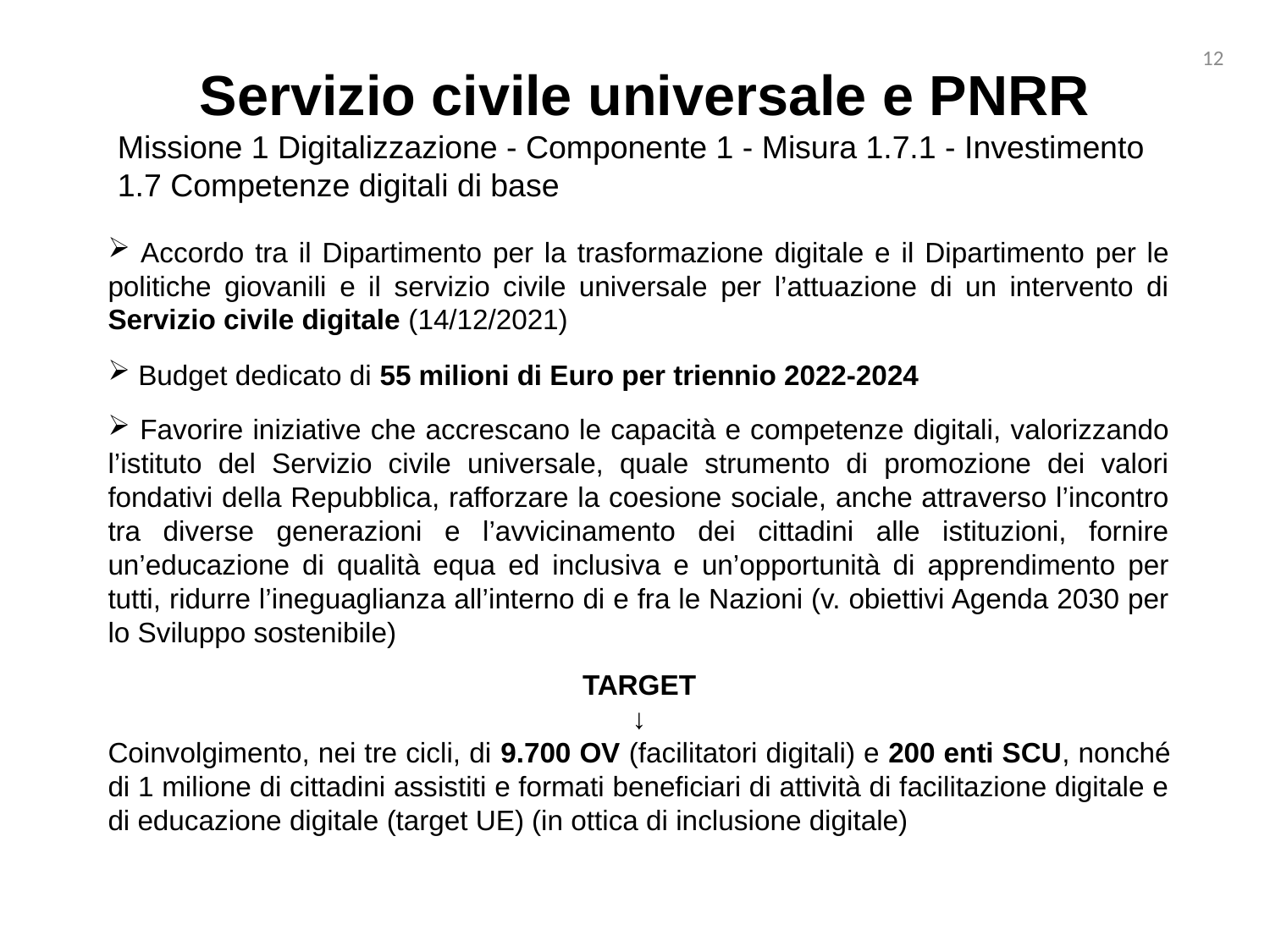

12
Servizio civile universale e PNRR
Missione 1 Digitalizzazione - Componente 1 - Misura 1.7.1 - Investimento
1.7 Competenze digitali di base
 Accordo tra il Dipartimento per la trasformazione digitale e il Dipartimento per le politiche giovanili e il servizio civile universale per l’attuazione di un intervento di Servizio civile digitale (14/12/2021)

 Budget dedicato di 55 milioni di Euro per triennio 2022-2024

 Favorire iniziative che accrescano le capacità e competenze digitali, valorizzando l’istituto del Servizio civile universale, quale strumento di promozione dei valori fondativi della Repubblica, rafforzare la coesione sociale, anche attraverso l’incontro tra diverse generazioni e l’avvicinamento dei cittadini alle istituzioni, fornire un’educazione di qualità equa ed inclusiva e un’opportunità di apprendimento per tutti, ridurre l’ineguaglianza all’interno di e fra le Nazioni (v. obiettivi Agenda 2030 per lo Sviluppo sostenibile)

TARGET
↓
Coinvolgimento, nei tre cicli, di 9.700 OV (facilitatori digitali) e 200 enti SCU, nonché di 1 milione di cittadini assistiti e formati beneficiari di attività di facilitazione digitale e di educazione digitale (target UE) (in ottica di inclusione digitale)